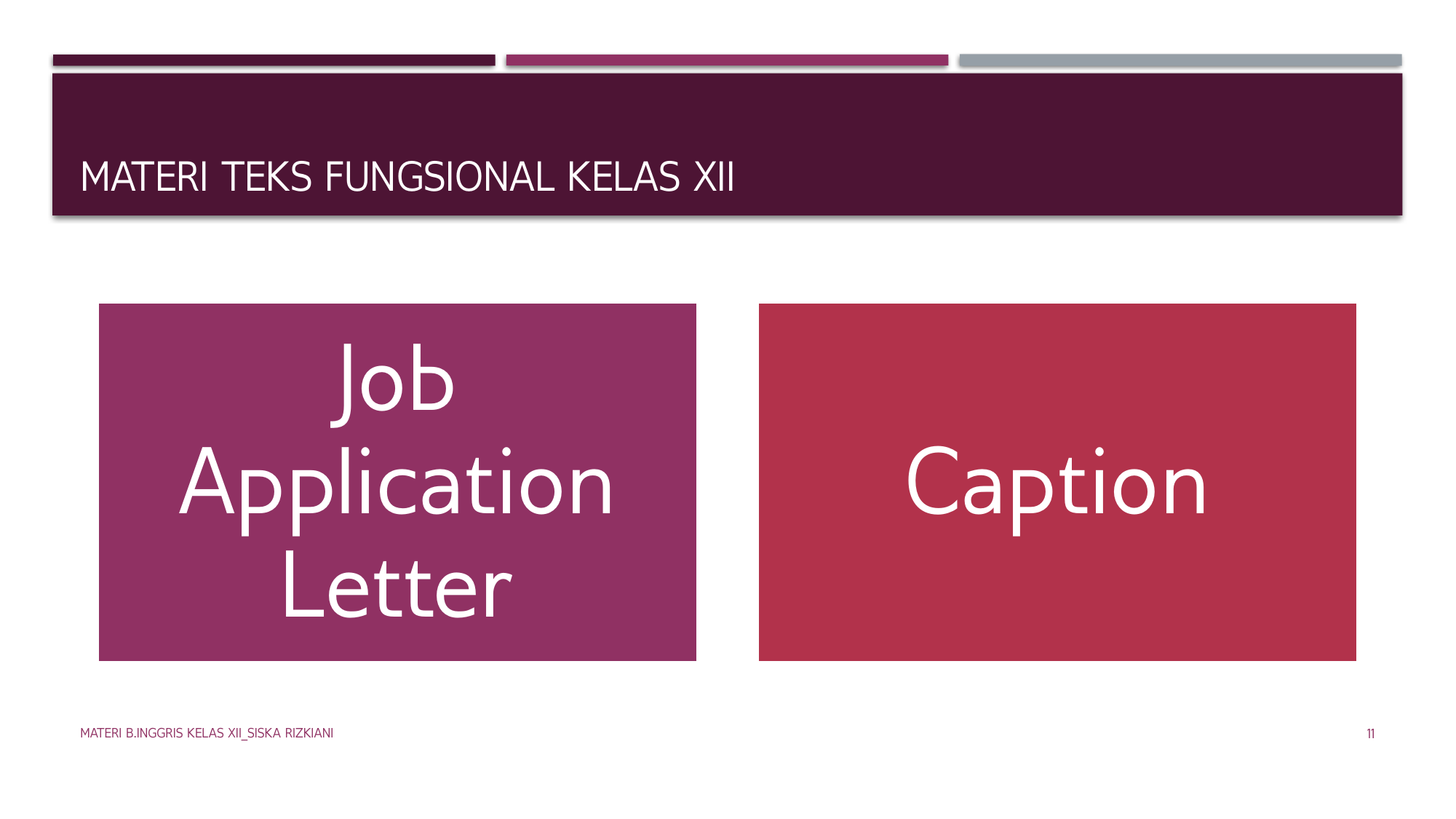

# Materi Teks Fungsional Kelas Xii
Job Application Letter
Caption
Materi B.Inggris Kelas XII_Siska Rizkiani
11